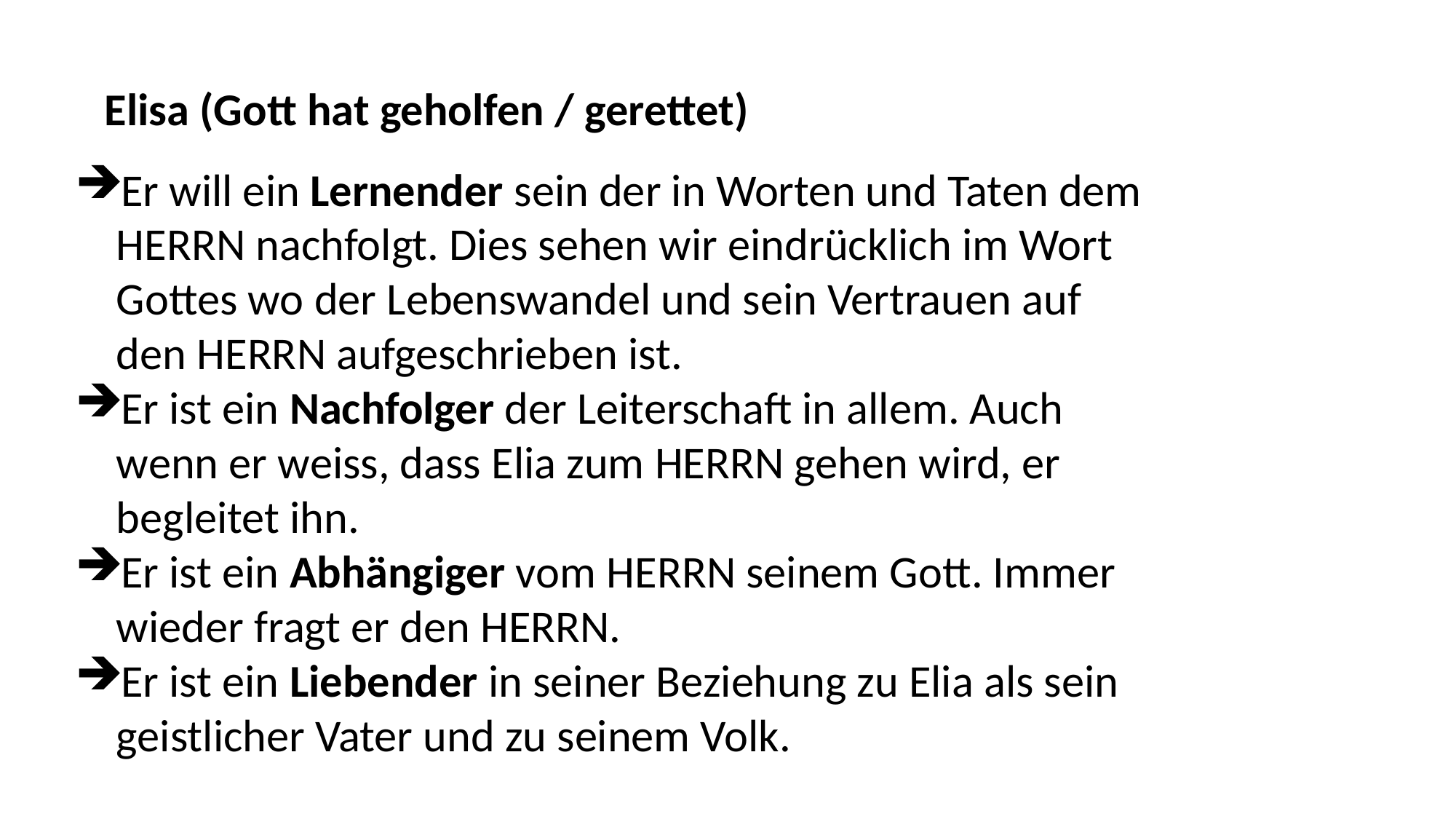

Elisa (Gott hat geholfen / gerettet)
Er will ein Lernender sein der in Worten und Taten dem HERRN nachfolgt. Dies sehen wir eindrücklich im Wort Gottes wo der Lebenswandel und sein Vertrauen auf den HERRN aufgeschrieben ist.
Er ist ein Nachfolger der Leiterschaft in allem. Auch wenn er weiss, dass Elia zum HERRN gehen wird, er begleitet ihn.
Er ist ein Abhängiger vom HERRN seinem Gott. Immer wieder fragt er den HERRN.
Er ist ein Liebender in seiner Beziehung zu Elia als sein geistlicher Vater und zu seinem Volk.